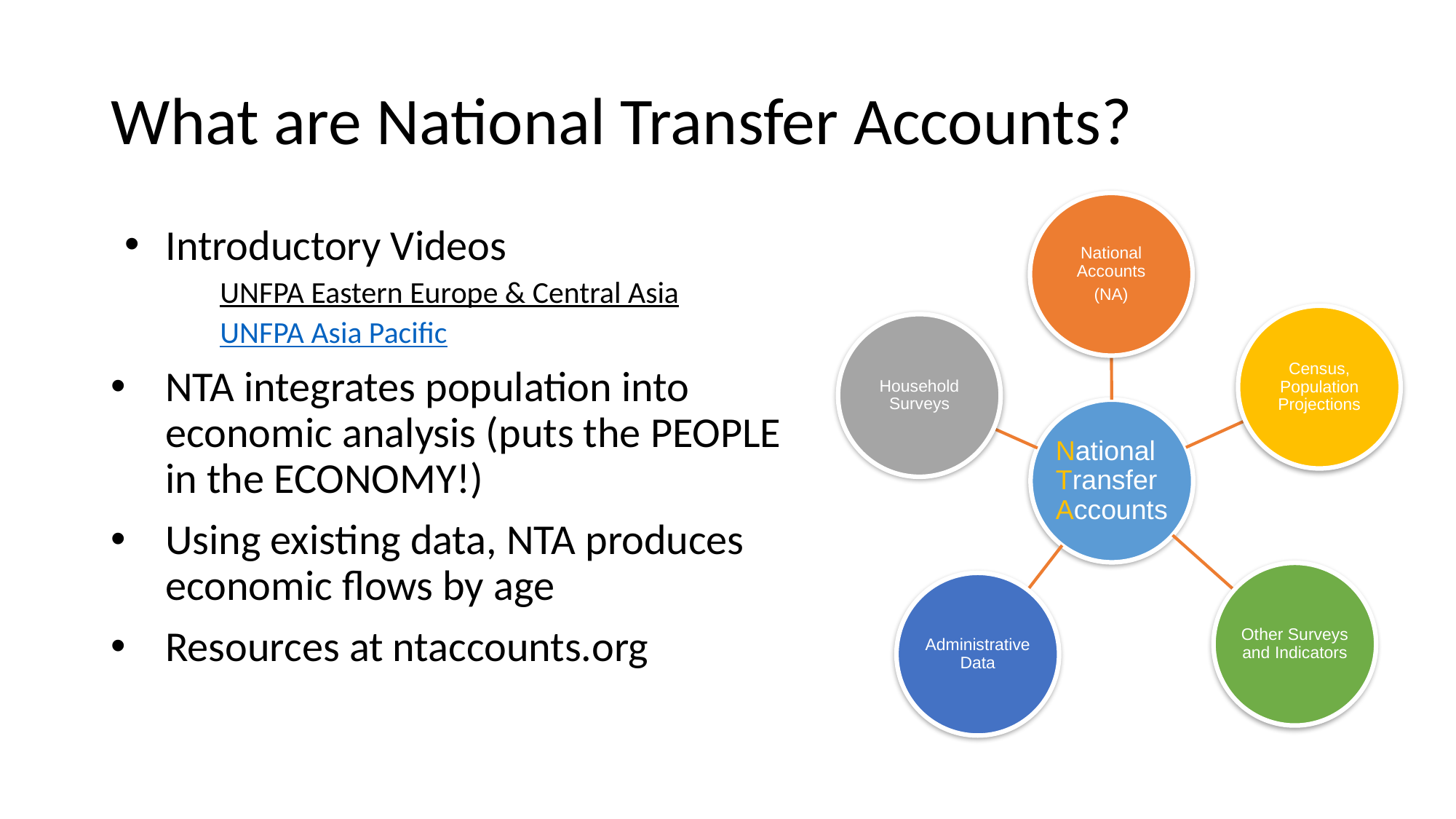

# What are National Transfer Accounts?
National Transfer Accounts

National Accounts
(NA)

Household Surveys

Census, Population Projections

Administrative Data

Other Surveys and Indicators
Introductory Videos
UNFPA Eastern Europe & Central Asia
UNFPA Asia Pacific
NTA integrates population into economic analysis (puts the PEOPLE in the ECONOMY!)
Using existing data, NTA produces economic flows by age
Resources at ntaccounts.org